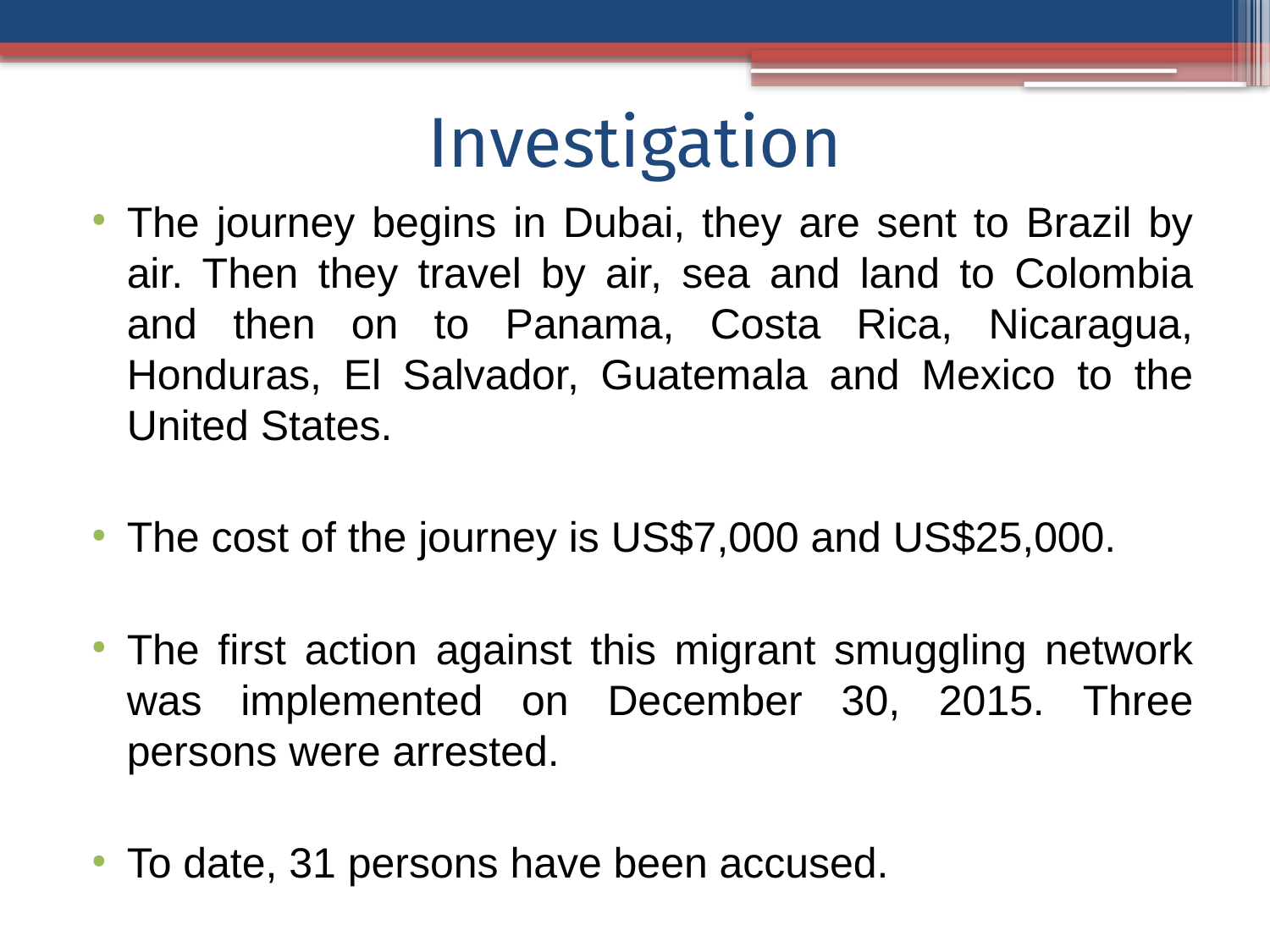

# Investigation
The journey begins in Dubai, they are sent to Brazil by air. Then they travel by air, sea and land to Colombia and then on to Panama, Costa Rica, Nicaragua, Honduras, El Salvador, Guatemala and Mexico to the United States.

The cost of the journey is US$7,000 and US$25,000.

The first action against this migrant smuggling network was implemented on December 30, 2015. Three persons were arrested.

To date, 31 persons have been accused.